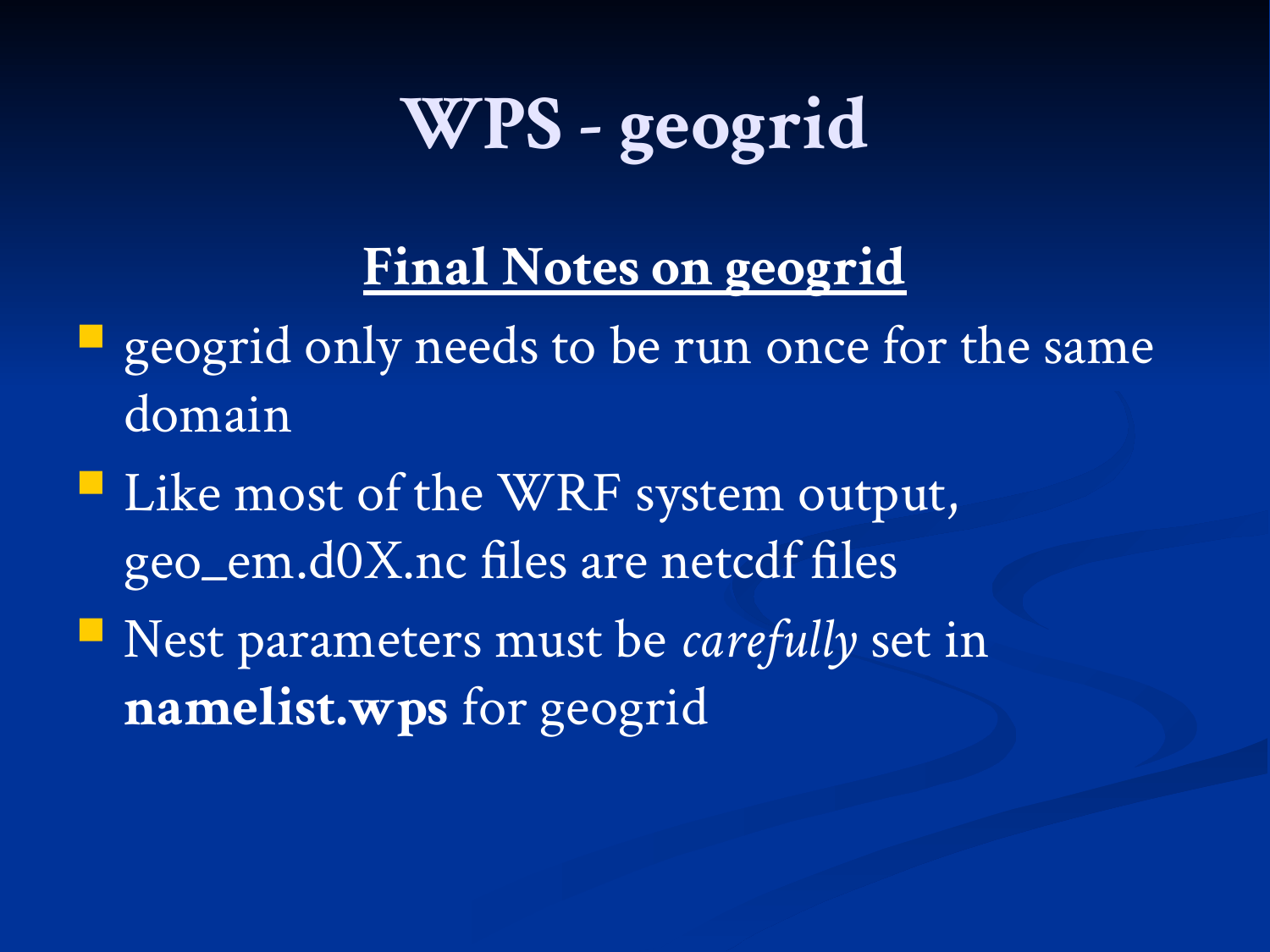

# WPS - geogrid
Final Notes on geogrid
geogrid only needs to be run once for the same domain
Like most of the WRF system output, geo_em.d0X.nc files are netcdf files
Nest parameters must be carefully set in namelist.wps for geogrid